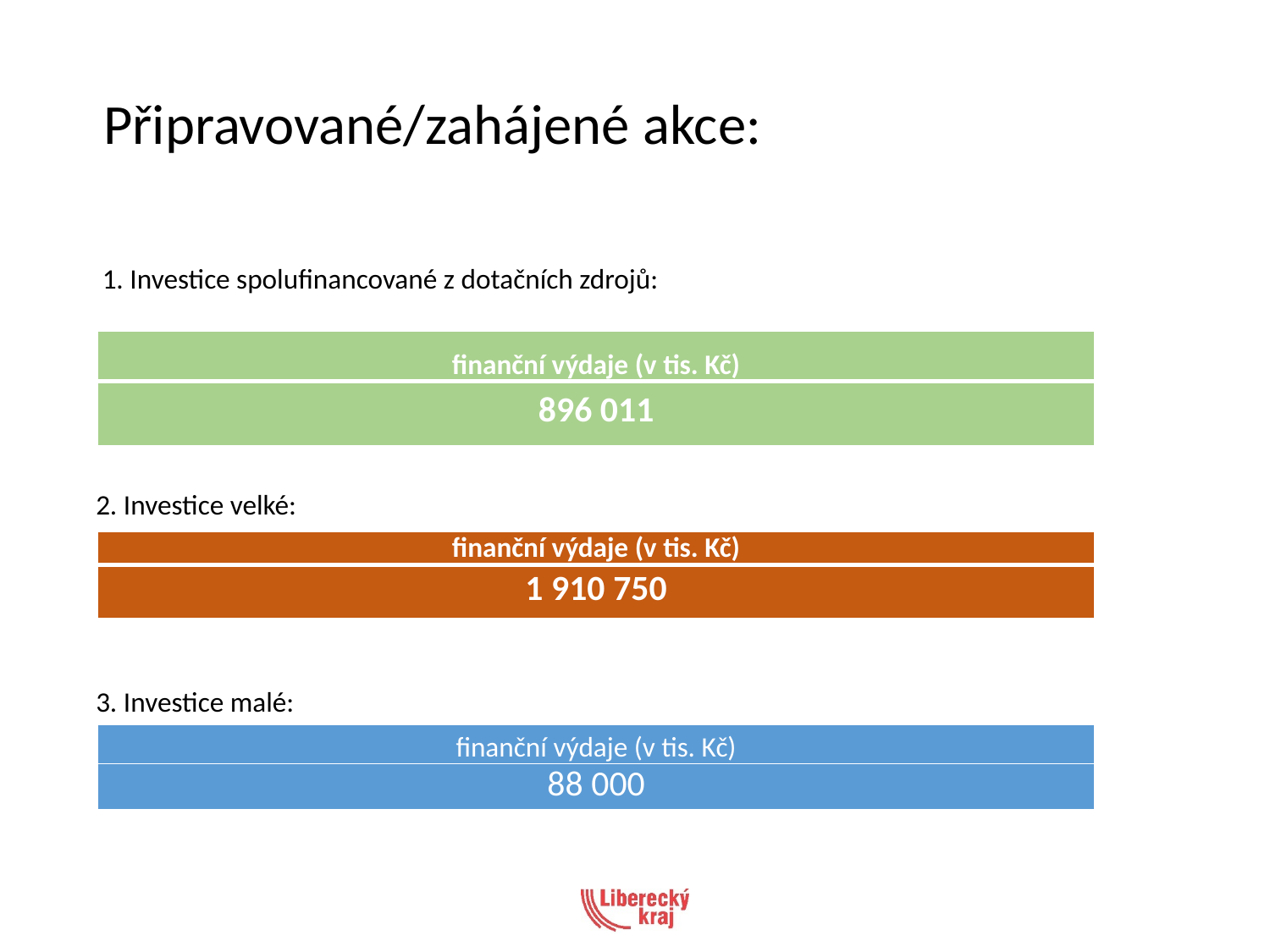

Připravované/zahájené akce:
1. Investice spolufinancované z dotačních zdrojů:
| finanční výdaje (v tis. Kč) |
| --- |
| 896 011 |
2. Investice velké:
| finanční výdaje (v tis. Kč) |
| --- |
| 1 910 750 |
3. Investice malé:
| finanční výdaje (v tis. Kč) |
| --- |
| 88 000 |